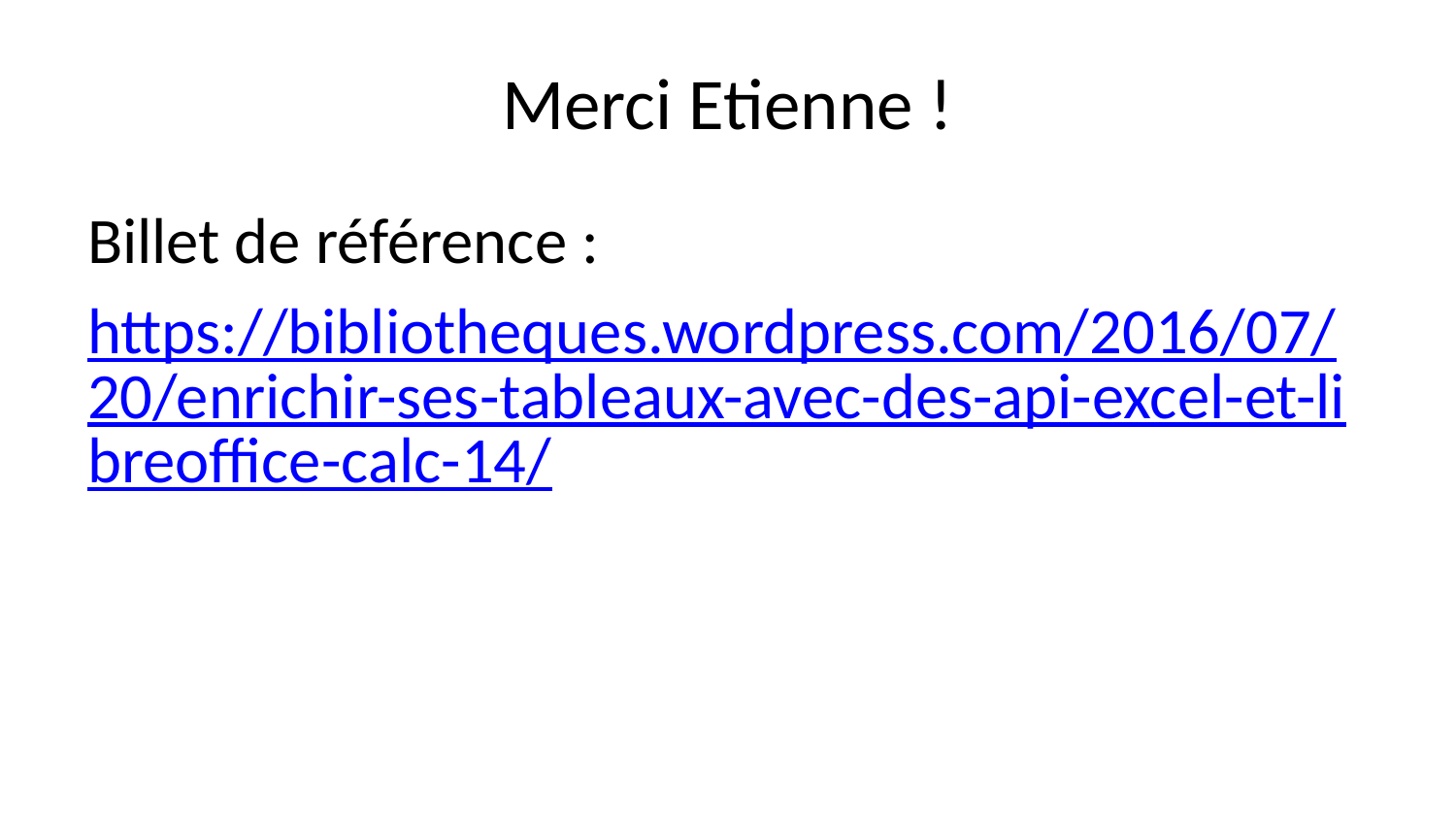

# Merci Etienne !
Billet de référence :
https://bibliotheques.wordpress.com/2016/07/20/enrichir-ses-tableaux-avec-des-api-excel-et-libreoffice-calc-14/